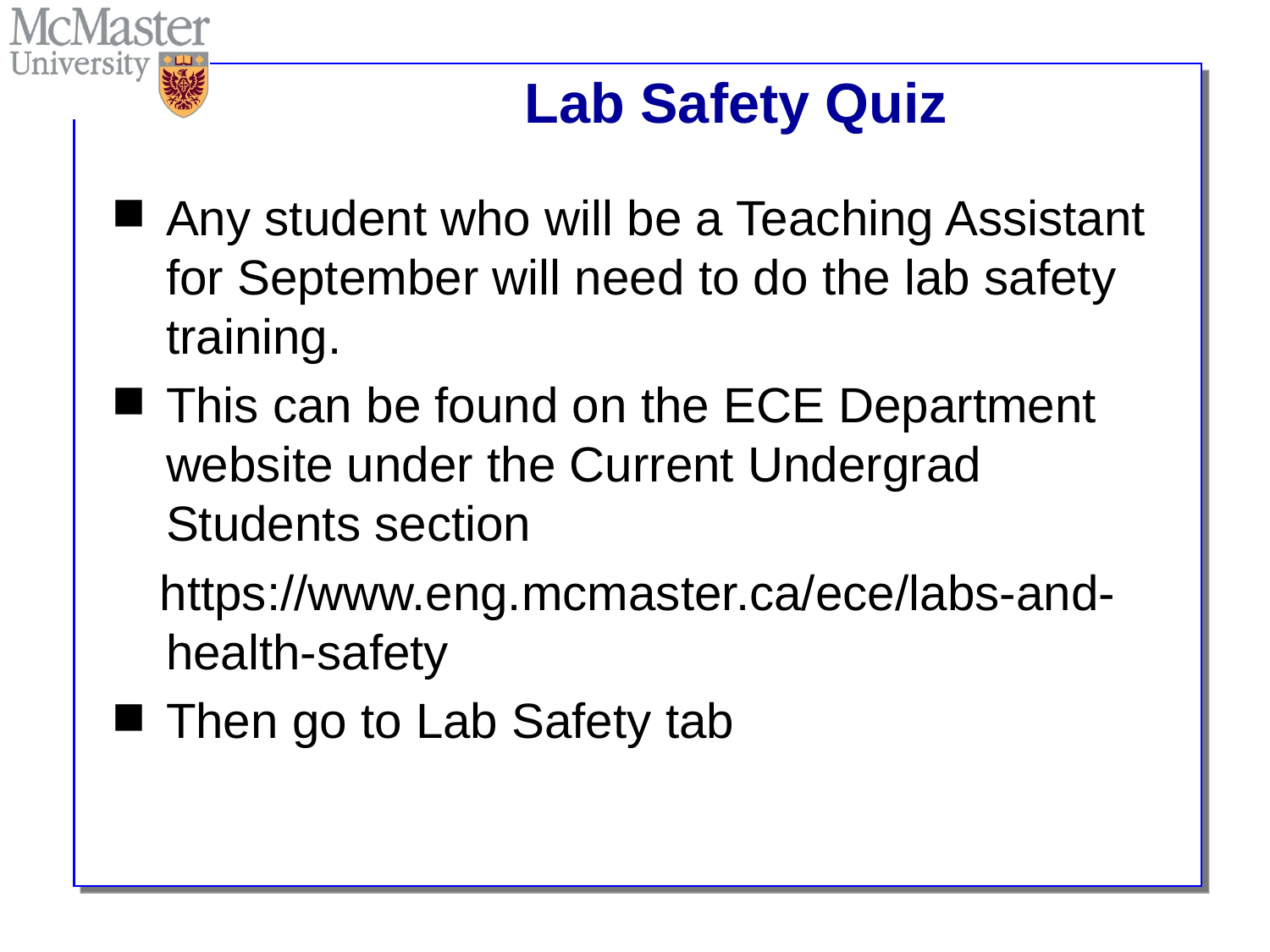

# Lab Safety Quiz
Any student who will be a Teaching Assistant for September will need to do the lab safety training.
This can be found on the ECE Department website under the Current Undergrad Students section
   https://www.eng.mcmaster.ca/ece/labs-and-health-safety
Then go to Lab Safety tab